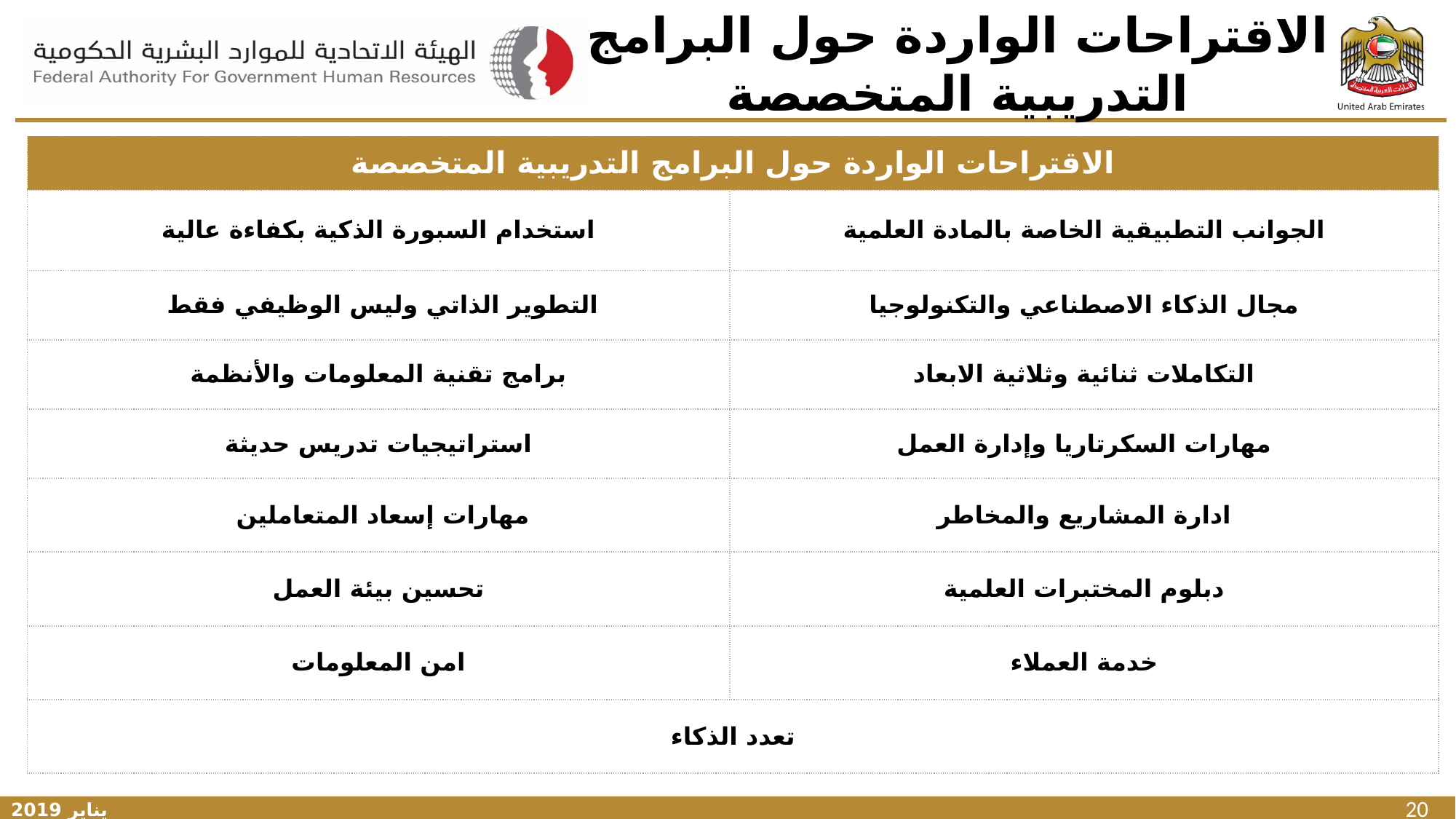

# الاقتراحات الواردة حول البرامج التدريبية المتخصصة
| الاقتراحات الواردة حول البرامج التدريبية المتخصصة |  |
| --- | --- |
| استخدام السبورة الذكية بكفاءة عالية | الجوانب التطبيقية الخاصة بالمادة العلمية |
| التطوير الذاتي وليس الوظيفي فقط | مجال الذكاء الاصطناعي والتكنولوجيا |
| برامج تقنية المعلومات والأنظمة | التكاملات ثنائية وثلاثية الابعاد |
| استراتيجيات تدريس حديثة | مهارات السكرتاريا وإدارة العمل |
| مهارات إسعاد المتعاملين | ادارة المشاريع والمخاطر |
| تحسين بيئة العمل | دبلوم المختبرات العلمية |
| امن المعلومات | خدمة العملاء |
| تعدد الذكاء |  |